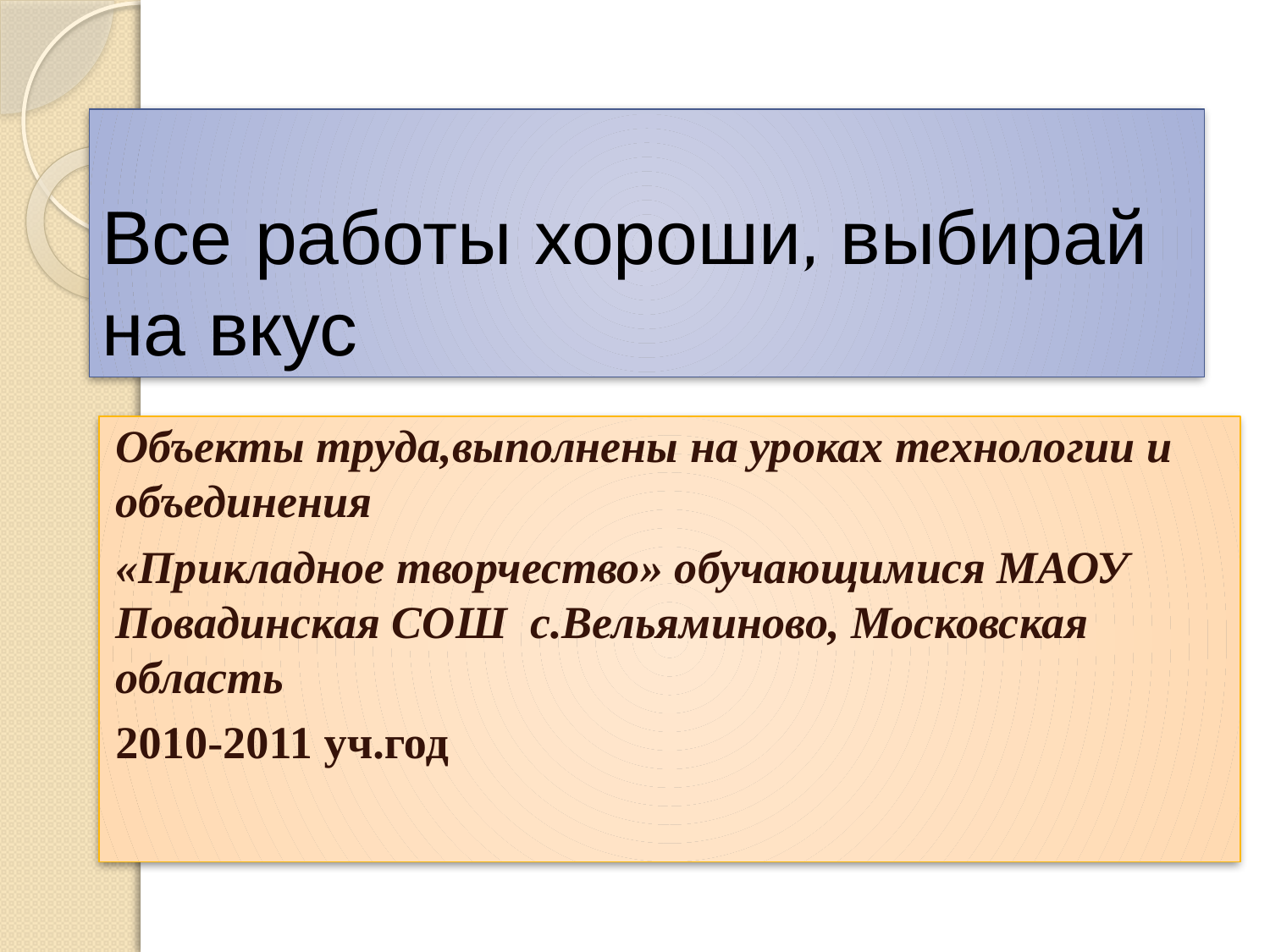

# Все работы хороши, выбирай на вкус
Объекты труда,выполнены на уроках технологии и объединения
«Прикладное творчество» обучающимися МАОУ Повадинская СОШ  с.Вельяминово, Московская область
2010-2011 уч.год